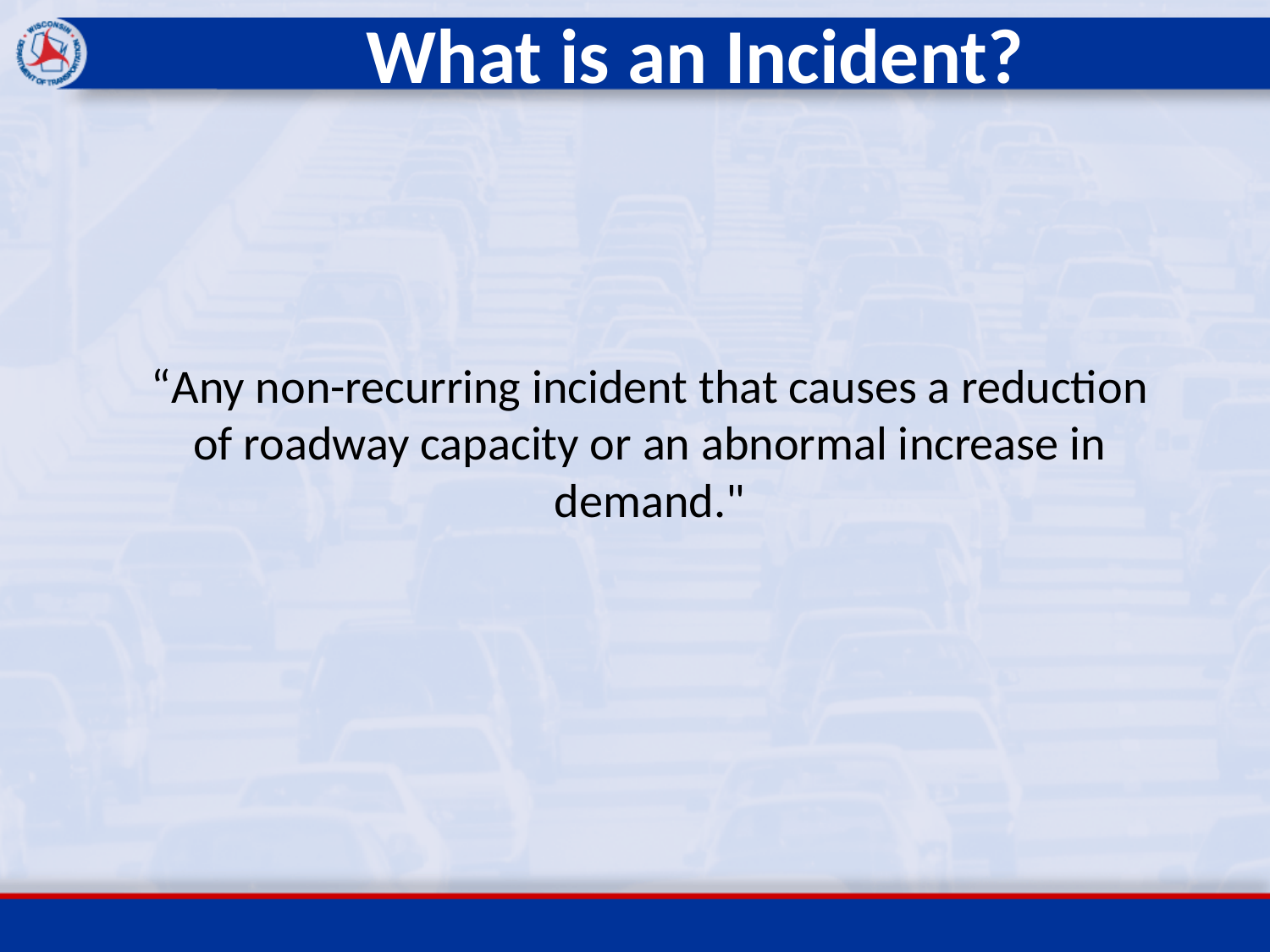

# What is an Incident?
“Any non-recurring incident that causes a reduction of roadway capacity or an abnormal increase in demand."